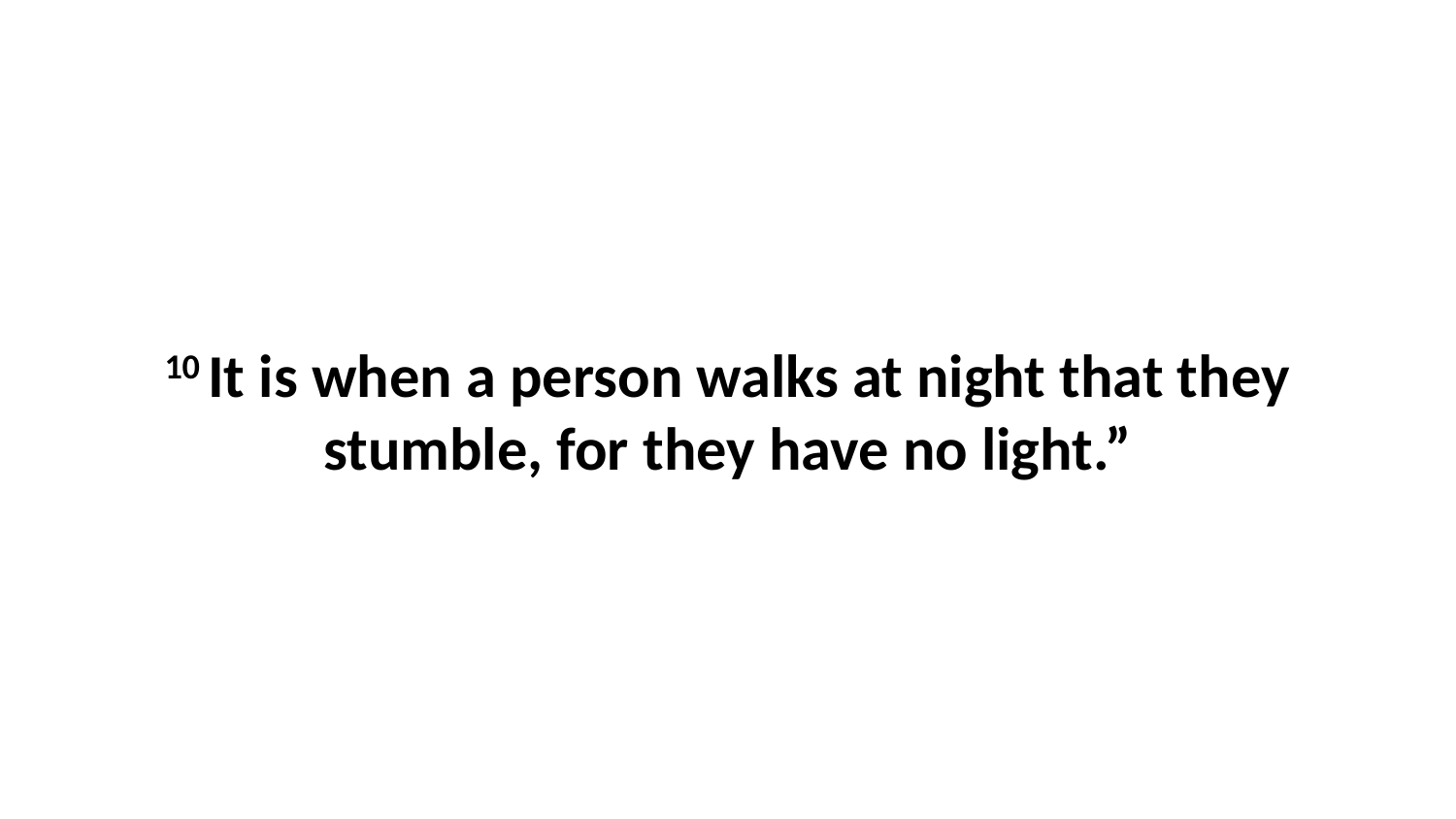

10 It is when a person walks at night that they stumble, for they have no light.”